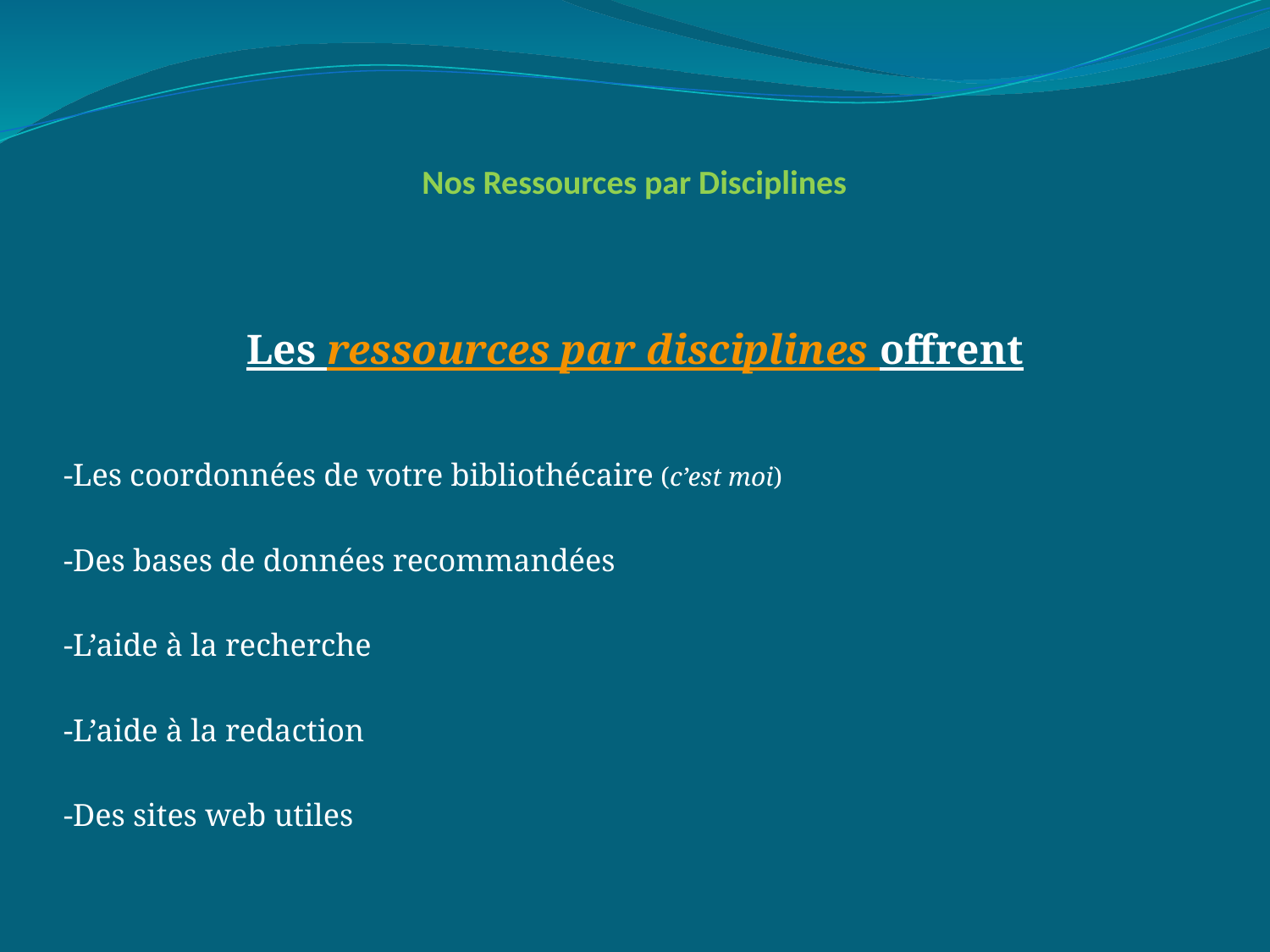

# Nos Ressources par Disciplines
Les ressources par disciplines offrent

-Les coordonnées de votre bibliothécaire (c’est moi)

-Des bases de données recommandées

-L’aide à la recherche

-L’aide à la redaction

-Des sites web utiles